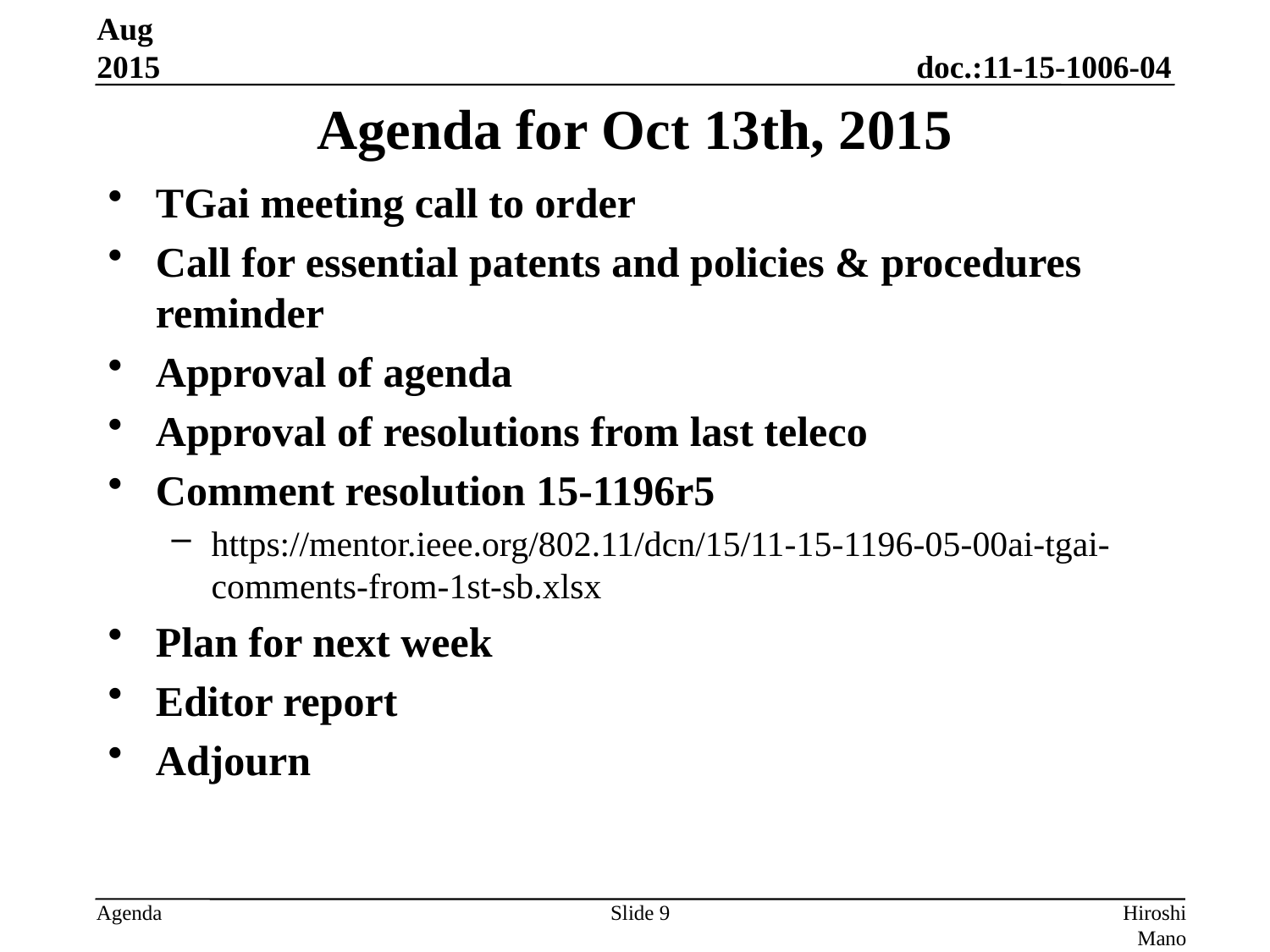

Aug 2015
# Agenda for Oct 13th, 2015
TGai meeting call to order
Call for essential patents and policies & procedures reminder
Approval of agenda
Approval of resolutions from last teleco
Comment resolution 15-1196r5
https://mentor.ieee.org/802.11/dcn/15/11-15-1196-05-00ai-tgai-comments-from-1st-sb.xlsx
Plan for next week
Editor report
Adjourn
Slide 9
Hiroshi Mano (KDTI)